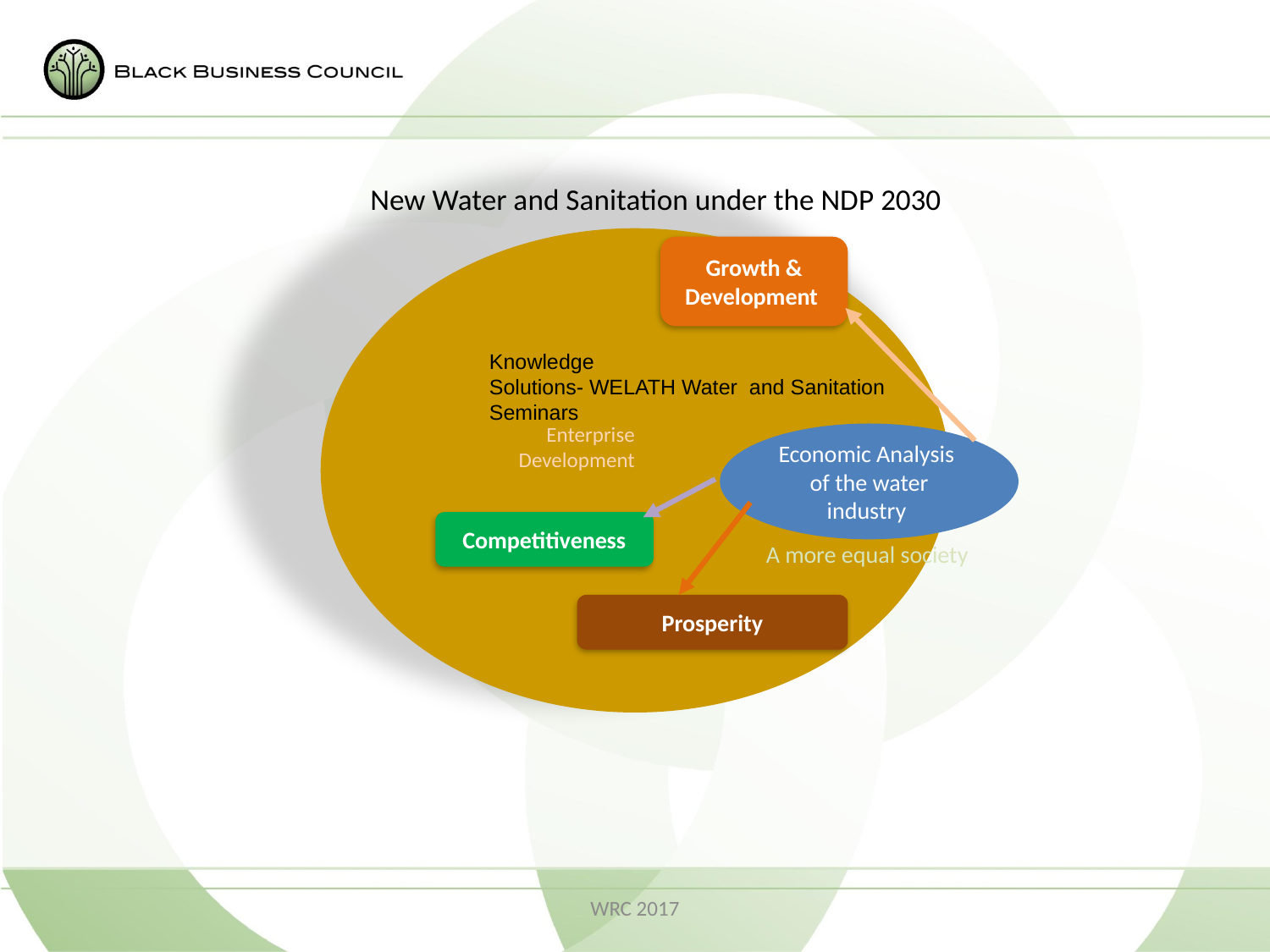

New Water and Sanitation under the NDP 2030

Growth & Development
Knowledge
Solutions- WELATH Water  and Sanitation Seminars
Enterprise
Development
Economic Analysis  of the water industry
Competitiveness
A more equal society
Prosperity
WRC 2017